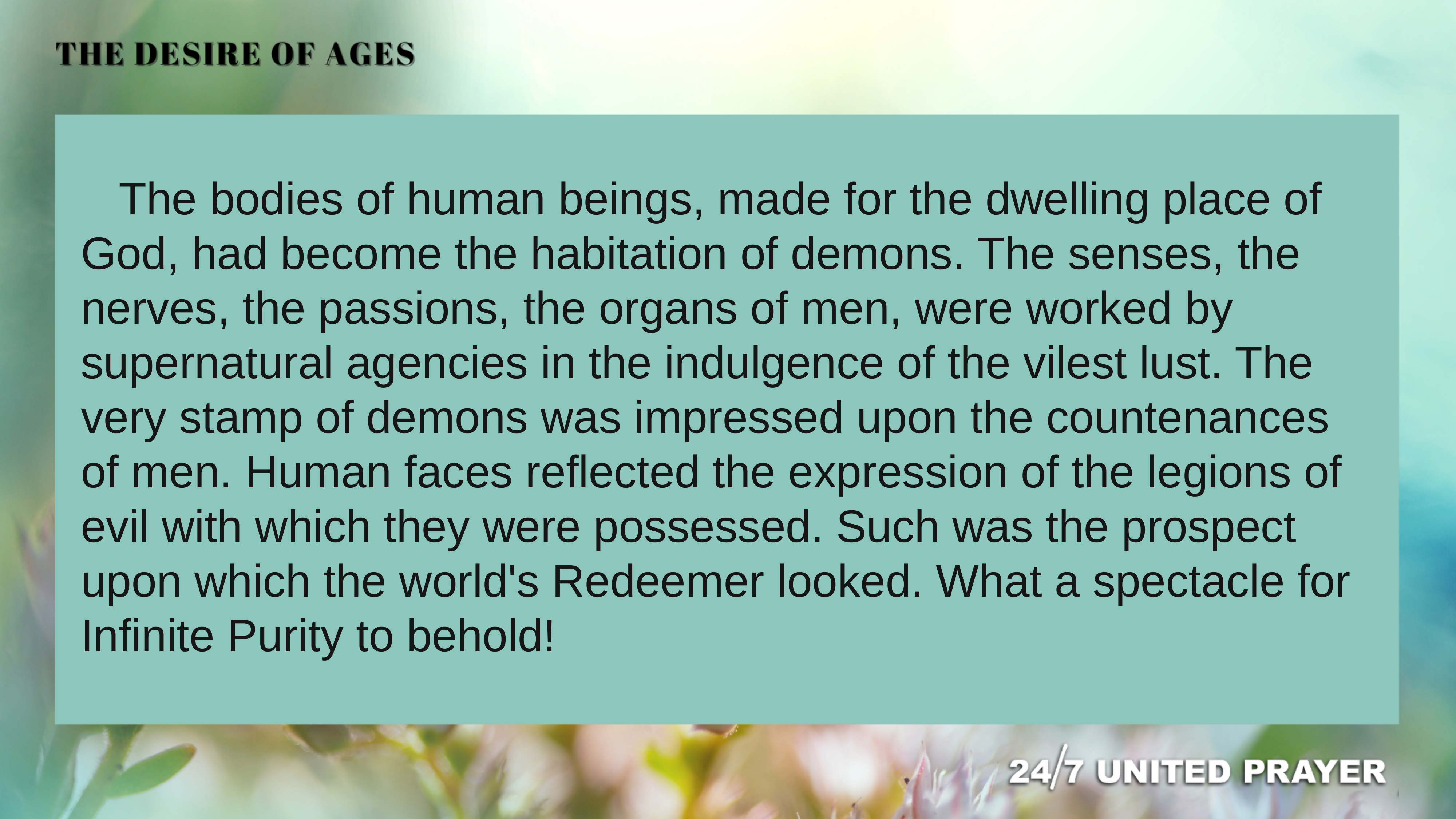

The bodies of human beings, made for the dwelling place of God, had become the habitation of demons. The senses, the nerves, the passions, the organs of men, were worked by supernatural agencies in the indulgence of the vilest lust. The very stamp of demons was impressed upon the countenances of men. Human faces reflected the expression of the legions of evil with which they were possessed. Such was the prospect upon which the world's Redeemer looked. What a spectacle for Infinite Purity to behold!